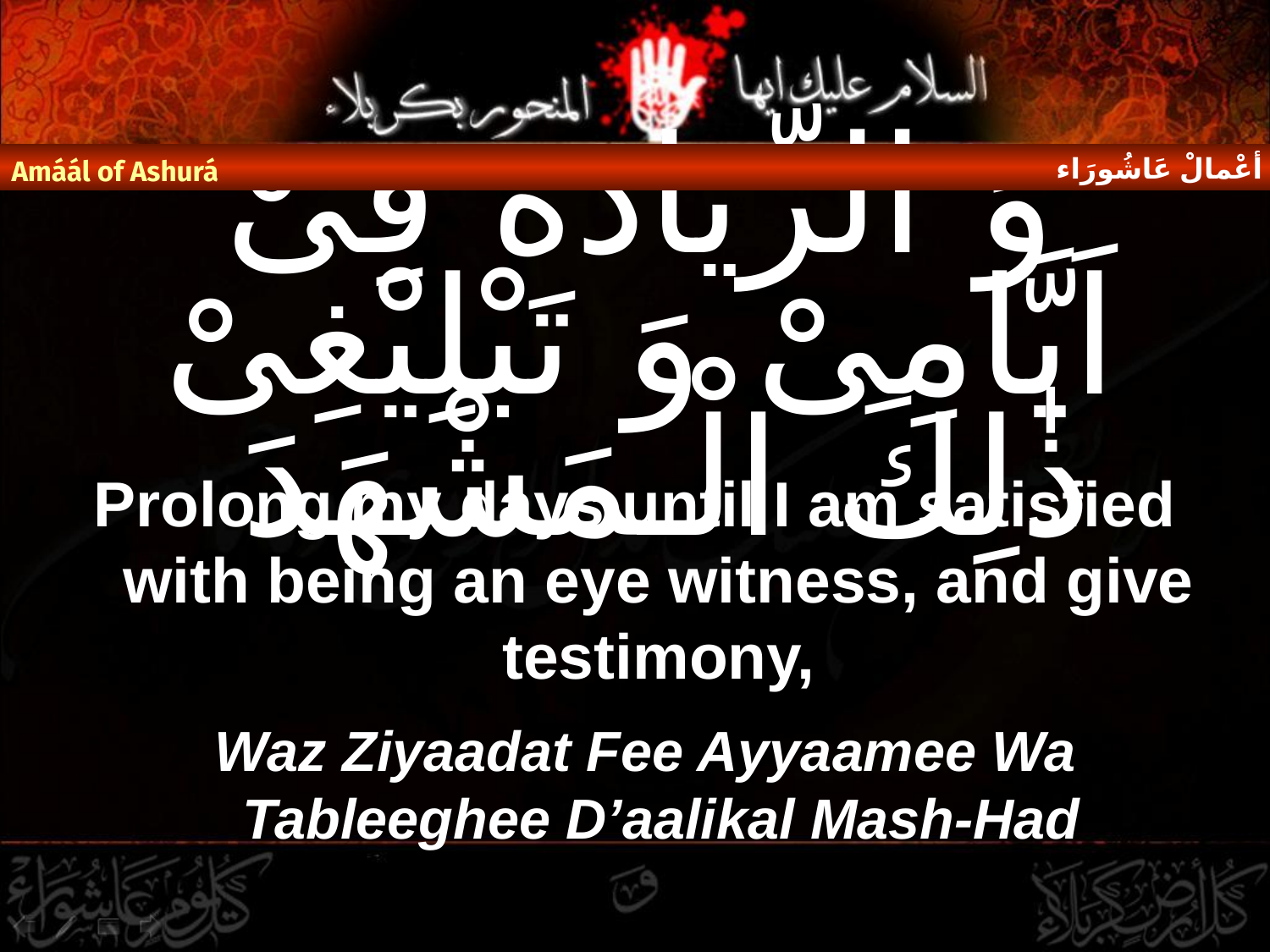

أعْمالْ عَاشُورَاء
Amáál of Ashurá
# وَ الزِّيَادَةَ فِىْ اَيَّامِىْ وَ تَبْلِيْغِىْ ذٰلِكَ الْـمَشْهَدَ
Prolong my days until I am satisfied with being an eye witness, and give testimony,
Waz Ziyaadat Fee Ayyaamee Wa Tableeghee D’aalikal Mash-Had